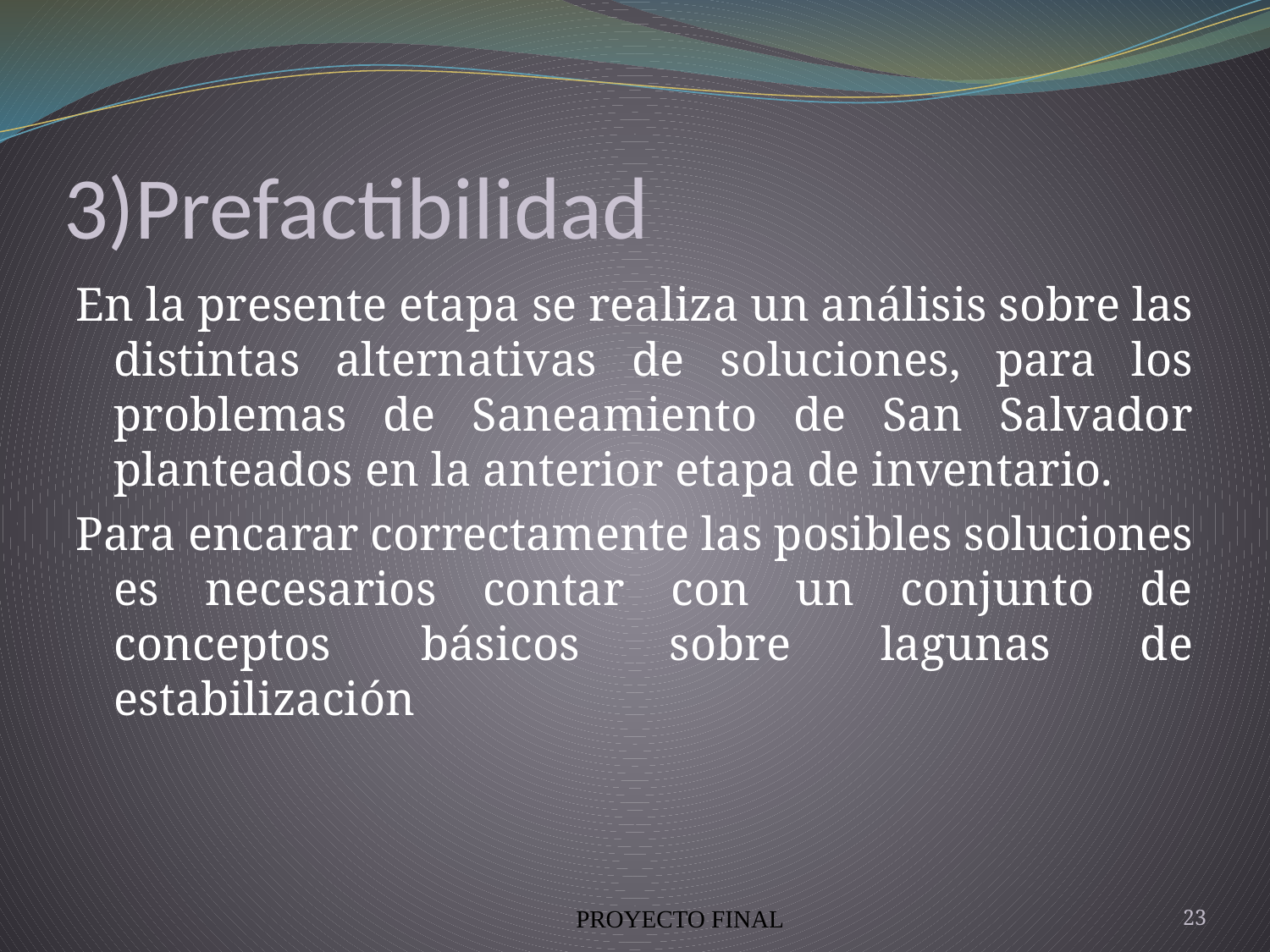

# 3)Prefactibilidad
En la presente etapa se realiza un análisis sobre las distintas alternativas de soluciones, para los problemas de Saneamiento de San Salvador planteados en la anterior etapa de inventario.
Para encarar correctamente las posibles soluciones es necesarios contar con un conjunto de conceptos básicos sobre lagunas de estabilización
                         PROYECTO FINAL
23